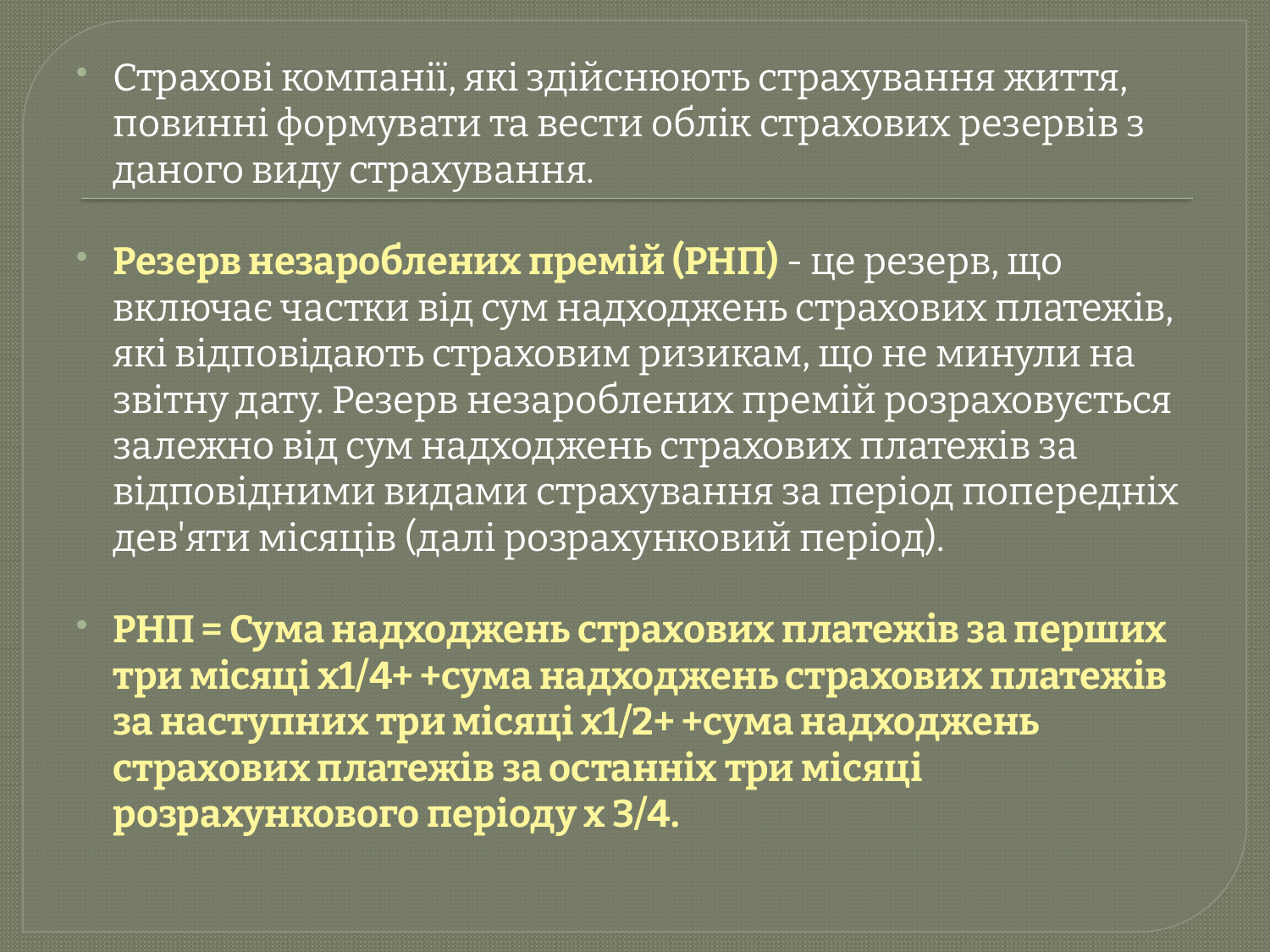

Страхові компанії, які здійснюють страхування життя, повинні формувати та вести облік страхових резервів з даного виду страхування.

Резерв незароблених премій (РНП) - це резерв, що включає частки від сум надходжень страхових платежів, які відповідають страховим ризикам, що не минули на звітну дату. Резерв незароблених премій розраховується залежно від сум надходжень страхових платежів за відповідними видами страхування за період попередніх дев'яти місяців (далі розрахунковий період).

РНП = Сума надходжень страхових платежів за перших три місяці х1/4+ +сума надходжень страхових платежів за наступних три місяці х1/2+ +сума надходжень страхових платежів за останніх три місяці розрахункового періоду х 3/4.